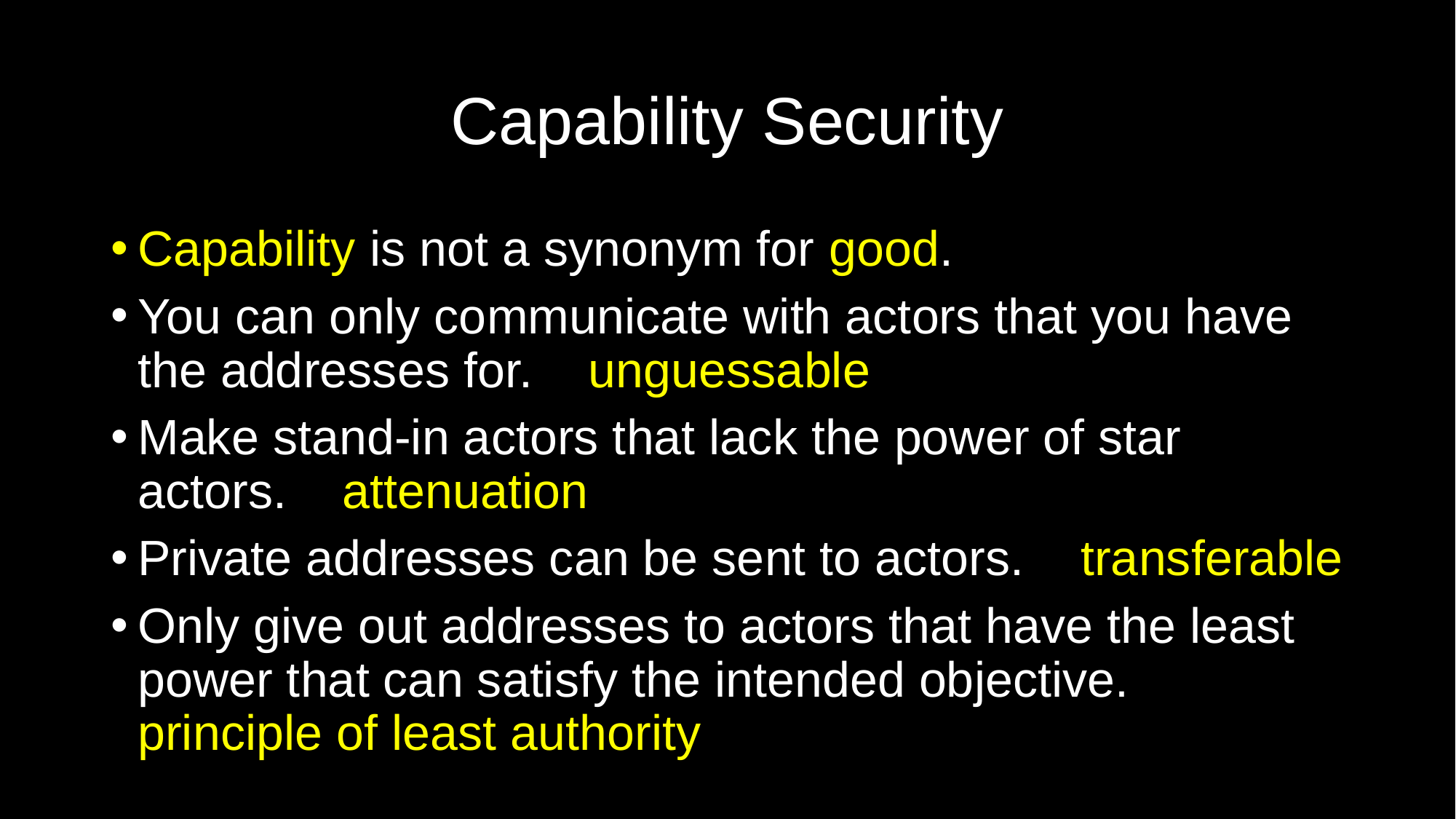

# Capability Security
Capability is not a synonym for good.
You can only communicate with actors that you have the addresses for.    unguessable
Make stand-in actors that lack the power of star actors.    attenuation
Private addresses can be sent to actors.    transferable
Only give out addresses to actors that have the least power that can satisfy the intended objective.    principle of least authority